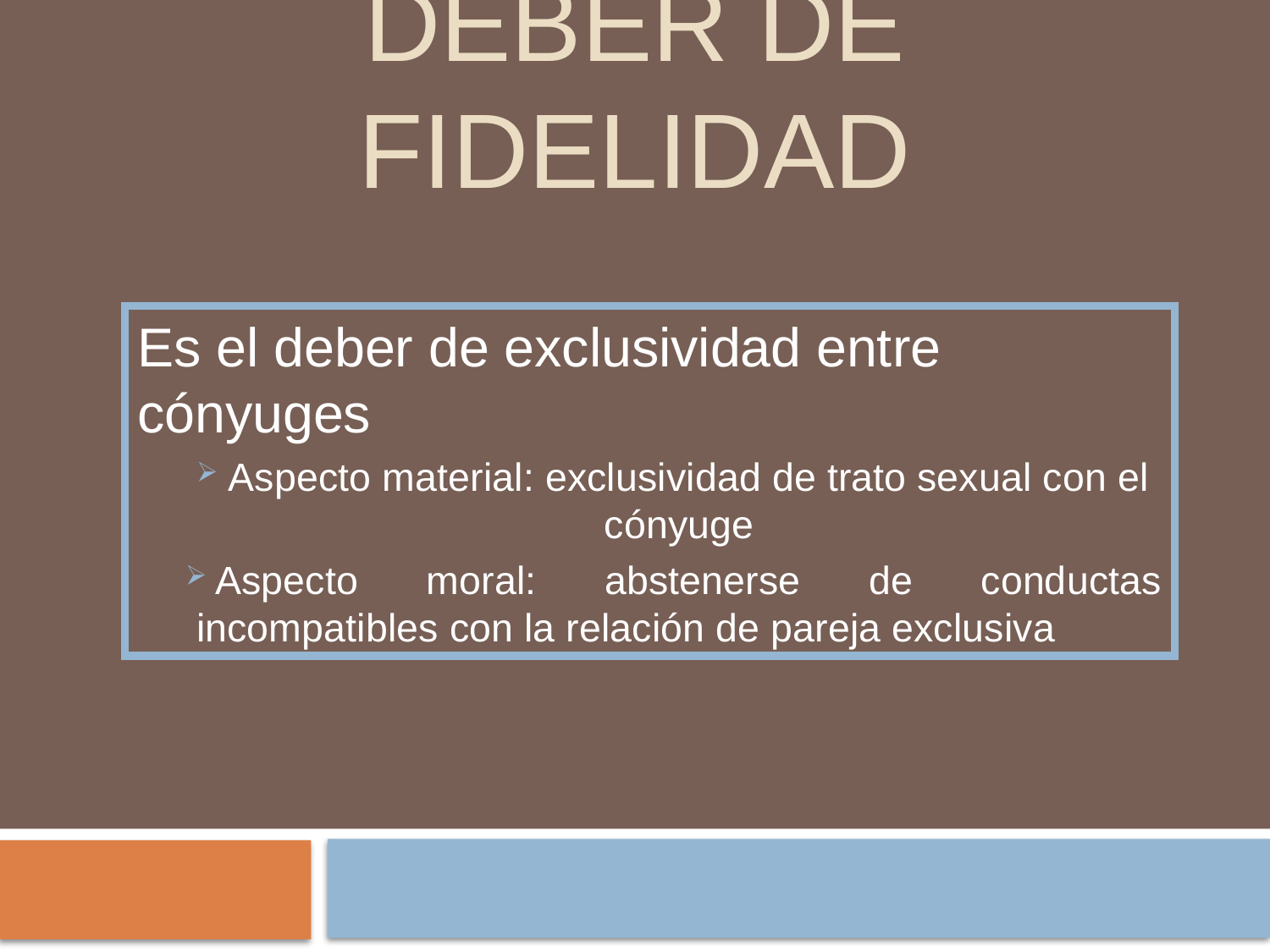

# DEBER DE FIDELIDAD
Es el deber de exclusividad entre cónyuges
Aspecto material: exclusividad de trato sexual con el cónyuge
Aspecto moral: abstenerse de conductas incompatibles con la relación de pareja exclusiva